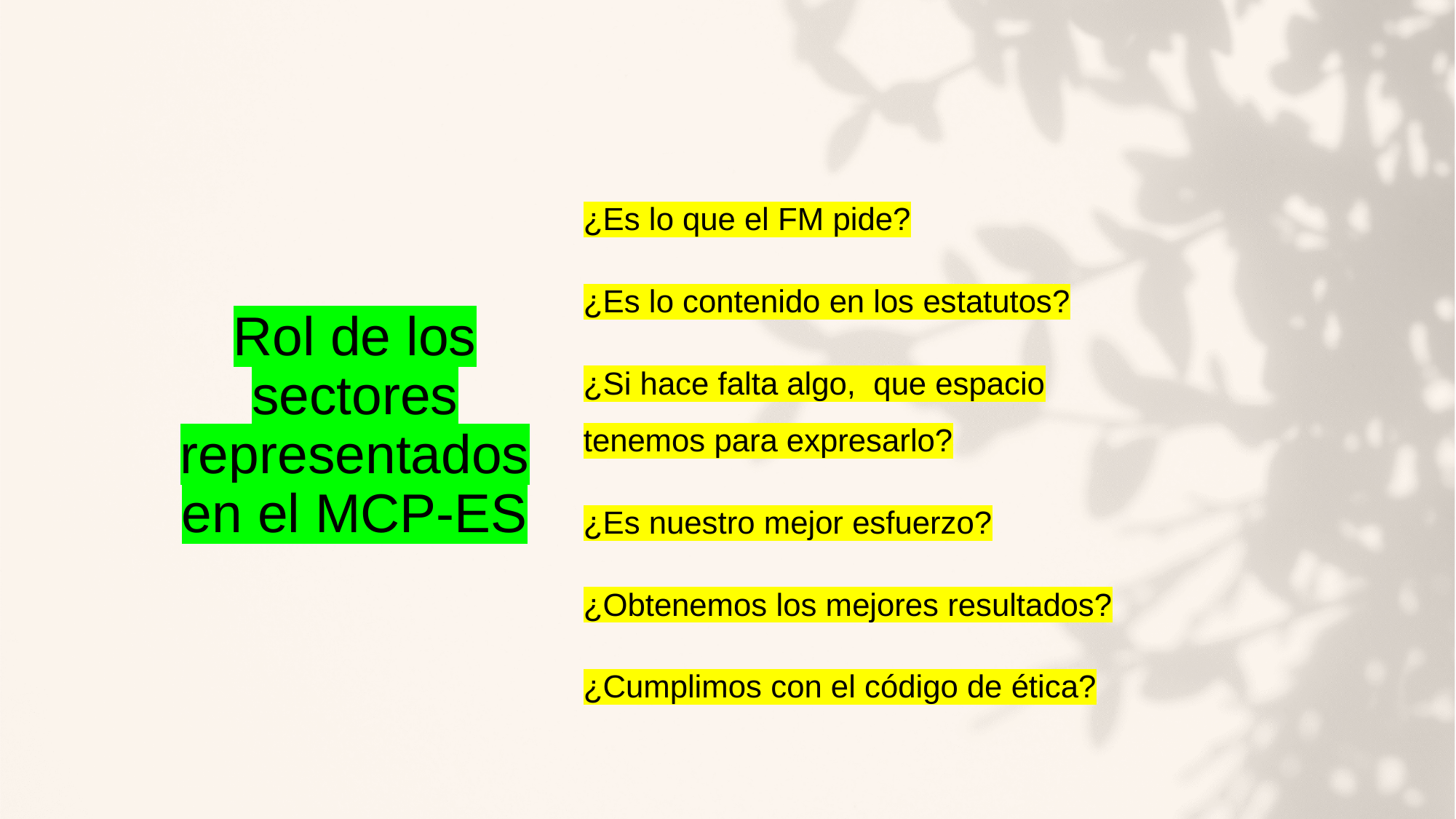

¿Es lo que el FM pide?
¿Es lo contenido en los estatutos?
¿Si hace falta algo,  que espacio tenemos para expresarlo?
¿Es nuestro mejor esfuerzo?
¿Obtenemos los mejores resultados?
¿Cumplimos con el código de ética?

# Rol de los sectores representados en el MCP-ES